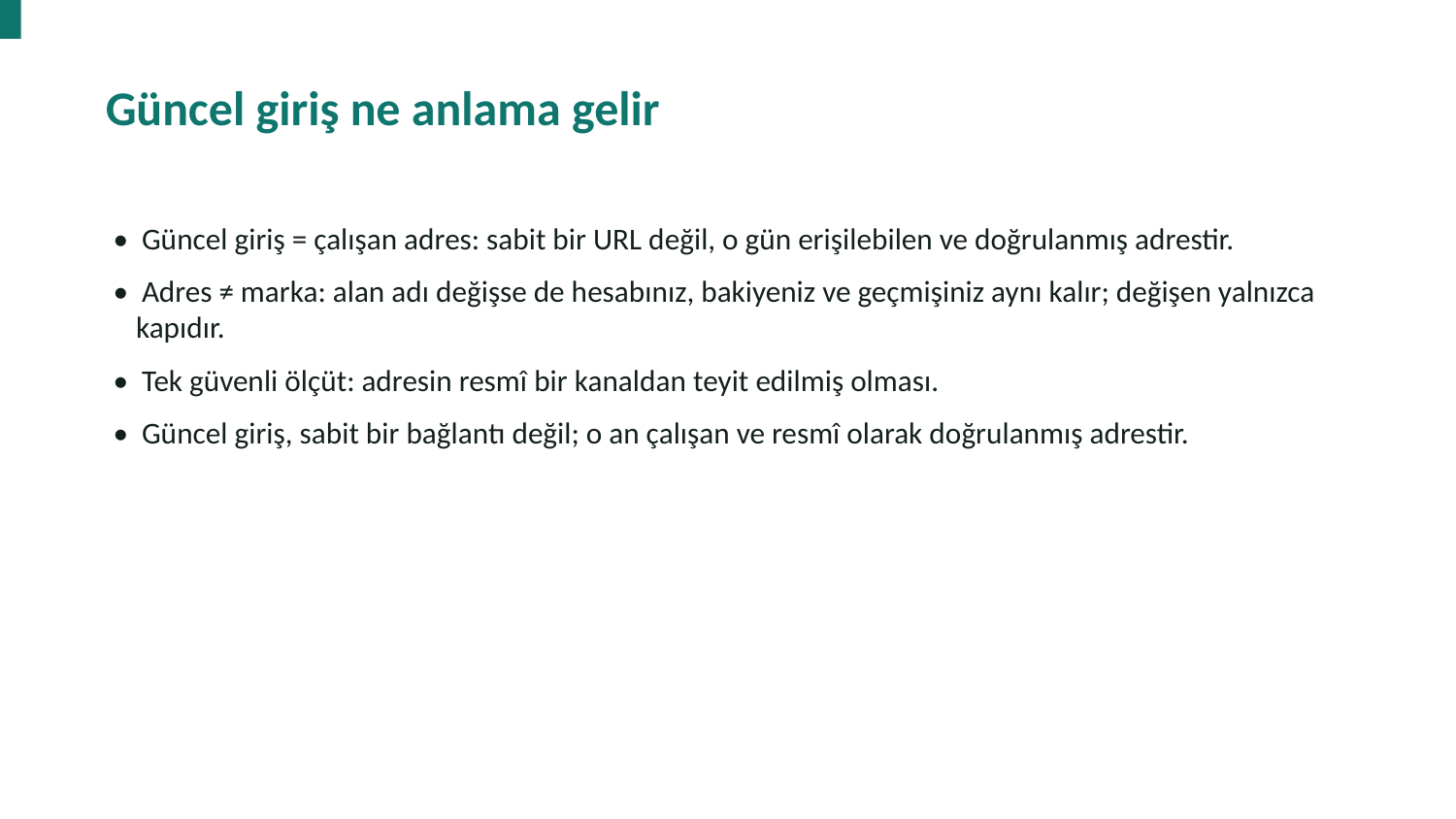

Güncel giriş ne anlama gelir
•  Güncel giriş = çalışan adres: sabit bir URL değil, o gün erişilebilen ve doğrulanmış adrestir.
•  Adres ≠ marka: alan adı değişse de hesabınız, bakiyeniz ve geçmişiniz aynı kalır; değişen yalnızca kapıdır.
•  Tek güvenli ölçüt: adresin resmî bir kanaldan teyit edilmiş olması.
•  Güncel giriş, sabit bir bağlantı değil; o an çalışan ve resmî olarak doğrulanmış adrestir.